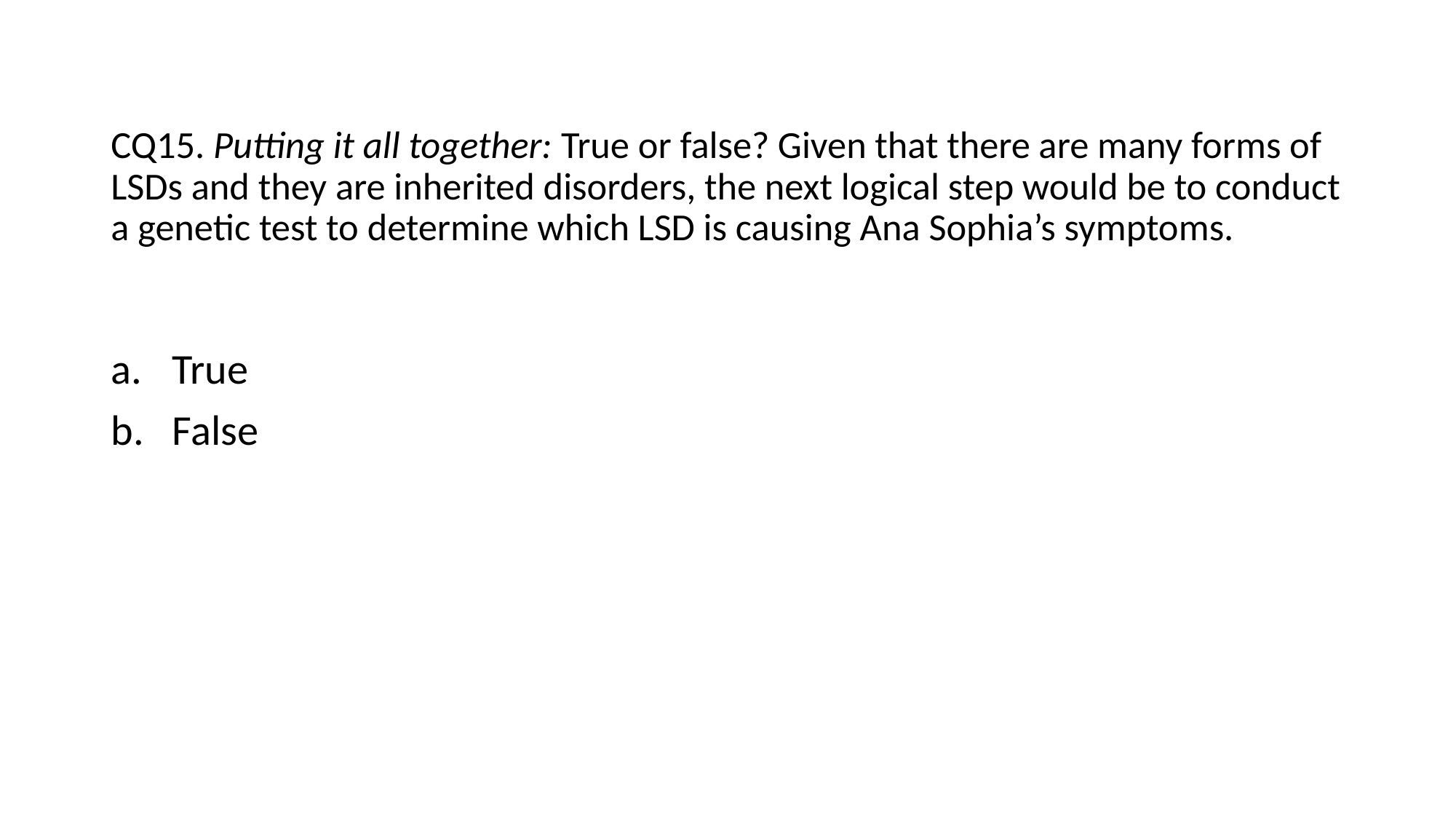

# CQ15. Putting it all together: True or false? Given that there are many forms of LSDs and they are inherited disorders, the next logical step would be to conduct a genetic test to determine which LSD is causing Ana Sophia’s symptoms.
True
False